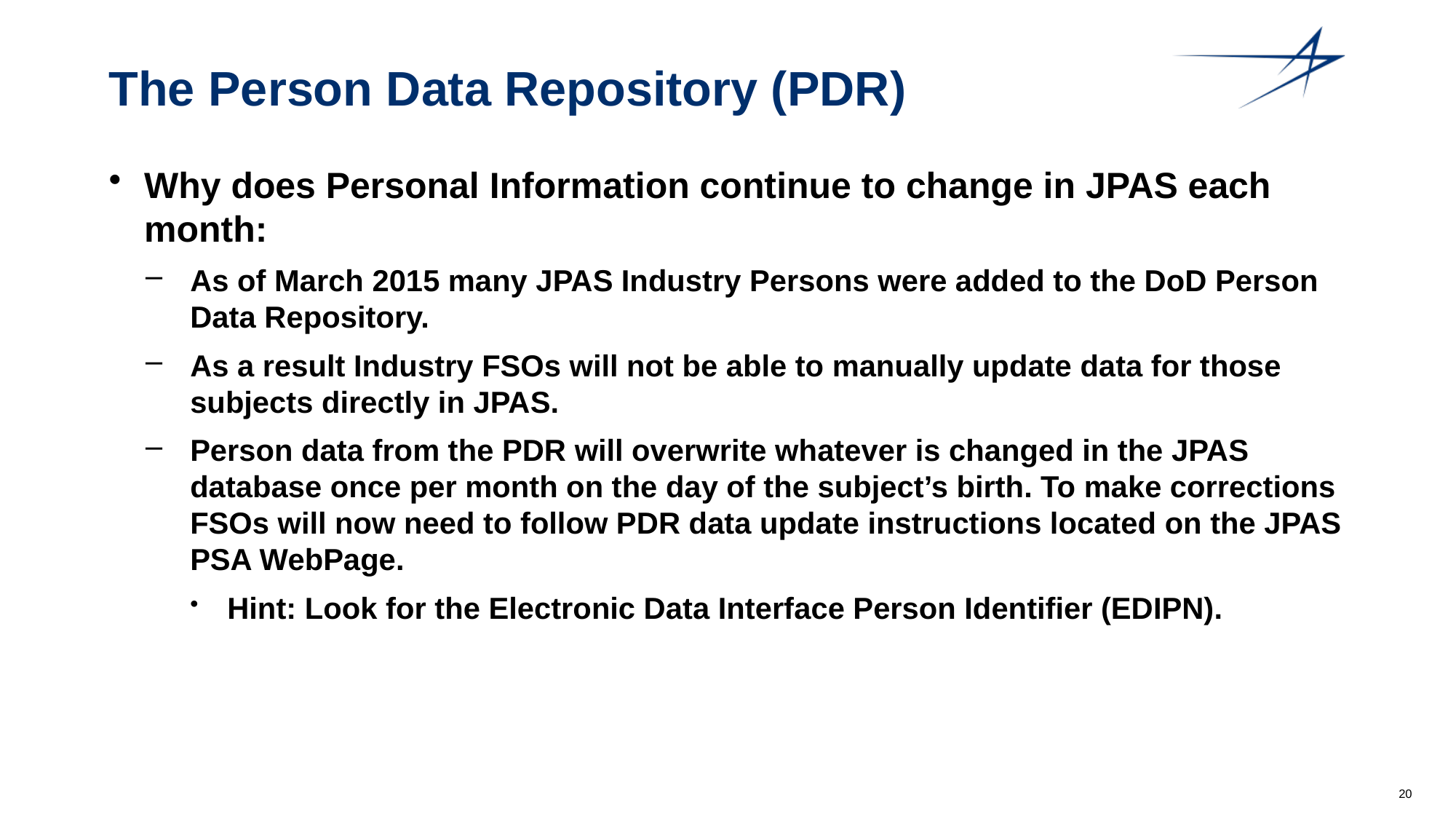

# The Person Data Repository (PDR)
Why does Personal Information continue to change in JPAS each month:
As of March 2015 many JPAS Industry Persons were added to the DoD Person Data Repository.
As a result Industry FSOs will not be able to manually update data for those subjects directly in JPAS.
Person data from the PDR will overwrite whatever is changed in the JPAS database once per month on the day of the subject’s birth. To make corrections FSOs will now need to follow PDR data update instructions located on the JPAS PSA WebPage.
Hint: Look for the Electronic Data Interface Person Identifier (EDIPN).